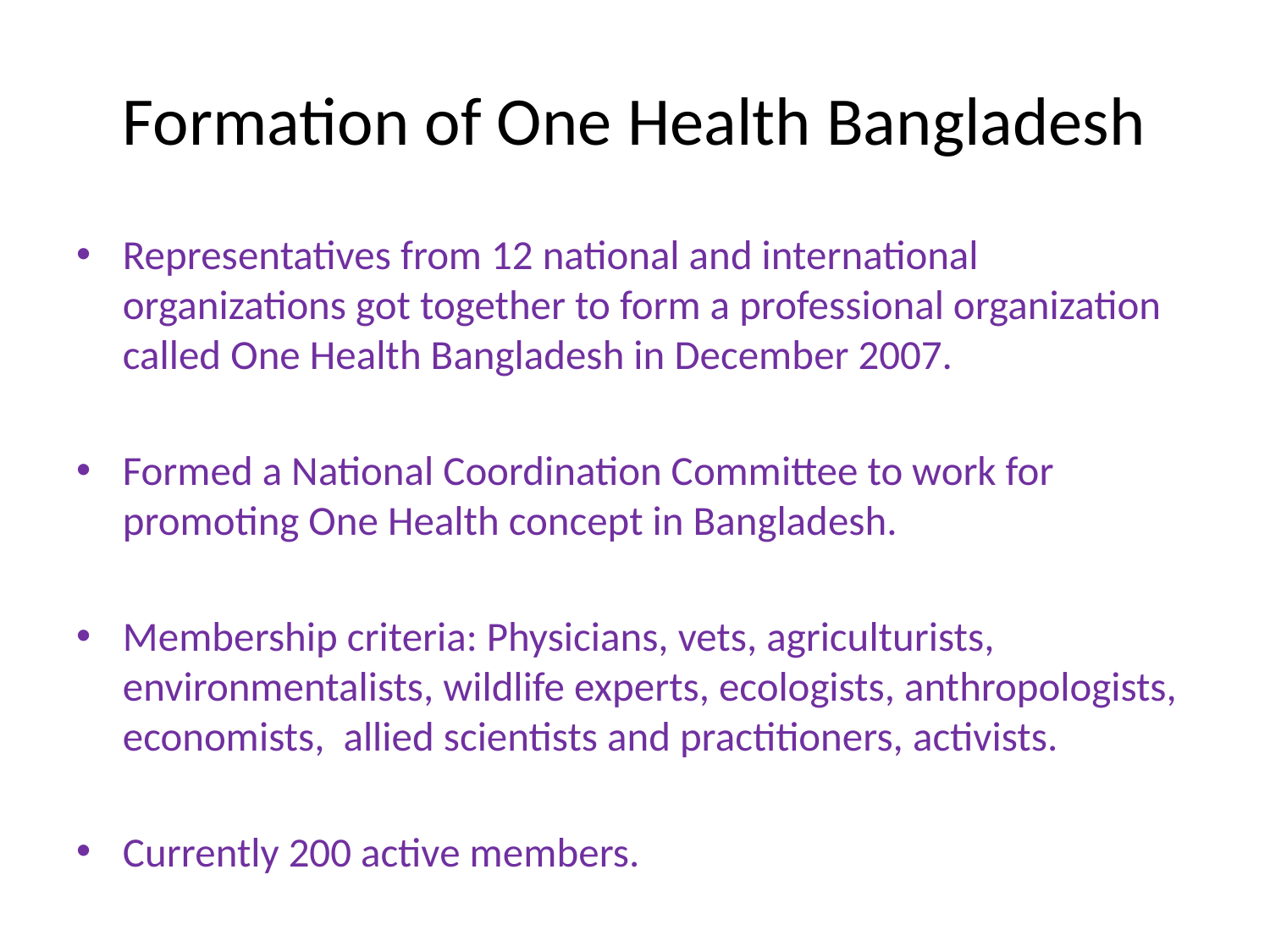

# Formation of One Health Bangladesh
Representatives from 12 national and international organizations got together to form a professional organization called One Health Bangladesh in December 2007.

Formed a National Coordination Committee to work for promoting One Health concept in Bangladesh.

Membership criteria: Physicians, vets, agriculturists, environmentalists, wildlife experts, ecologists, anthropologists, economists,  allied scientists and practitioners, activists.

Currently 200 active members.